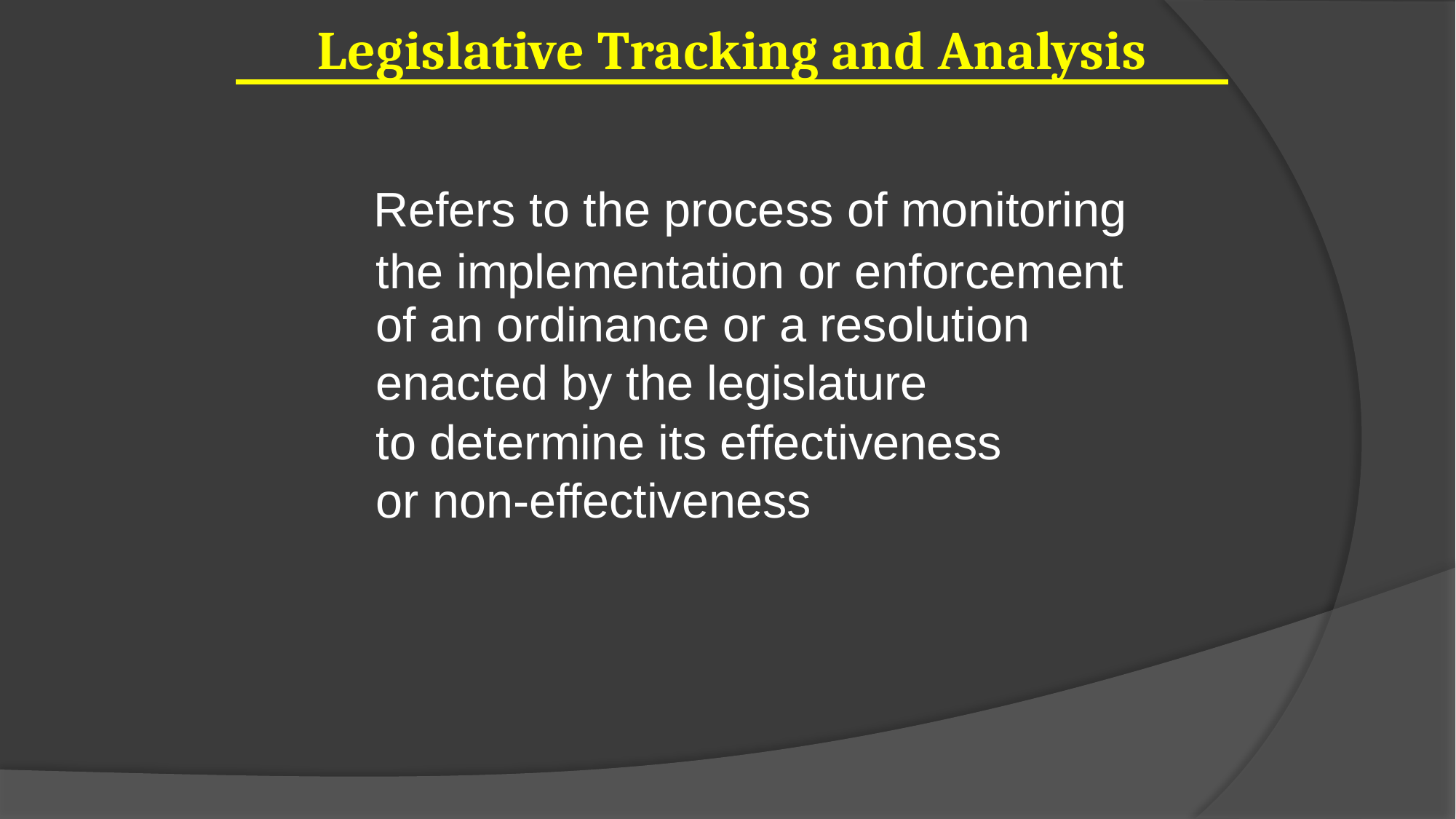

Legislative Tracking and Analysis
Refers to the process of monitoring

the implementation or enforcement
of an ordinance or a resolution
enacted by the legislature
to determine its effectiveness
or non-effectiveness